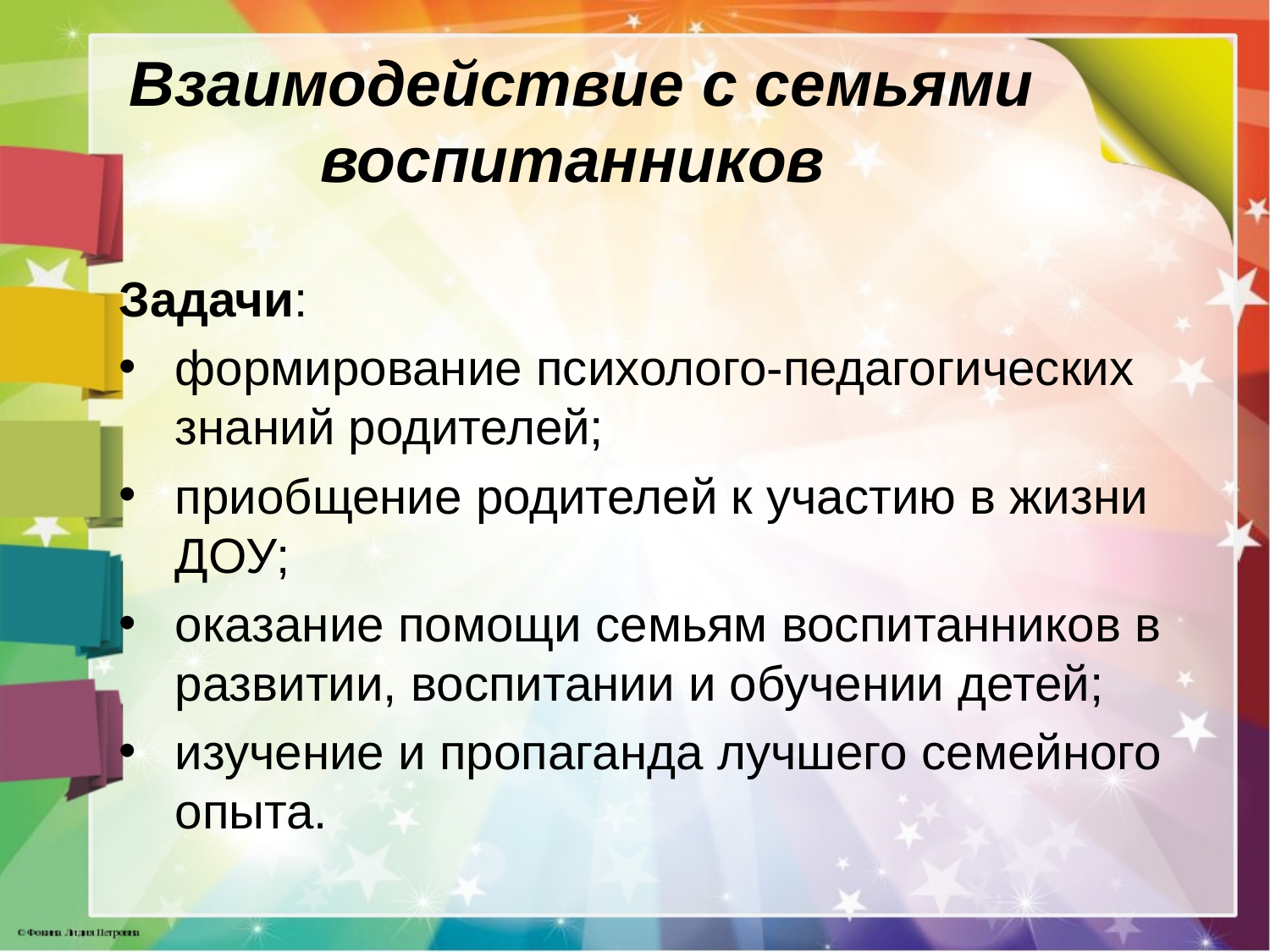

# Взаимодействие с семьями воспитанников

Задачи:
формирование психолого-педагогических знаний родителей;
приобщение родителей к участию в жизни ДОУ;
оказание помощи семьям воспитанников в развитии, воспитании и обучении детей;
изучение и пропаганда лучшего семейного опыта.